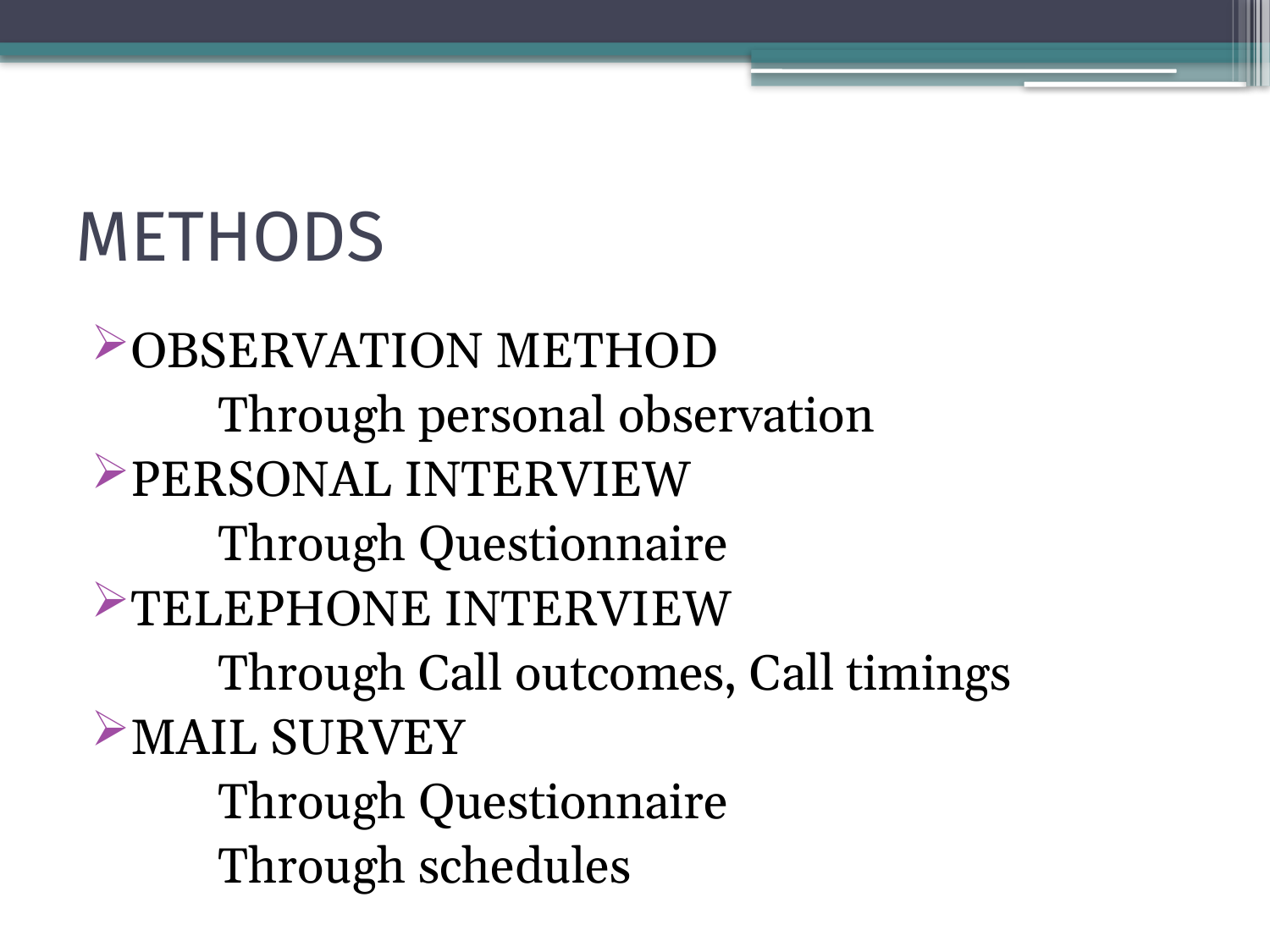

# METHODS
OBSERVATION METHOD
	Through personal observation
PERSONAL INTERVIEW
	Through Questionnaire
TELEPHONE INTERVIEW
	Through Call outcomes, Call timings
MAIL SURVEY
	Through Questionnaire
	Through schedules